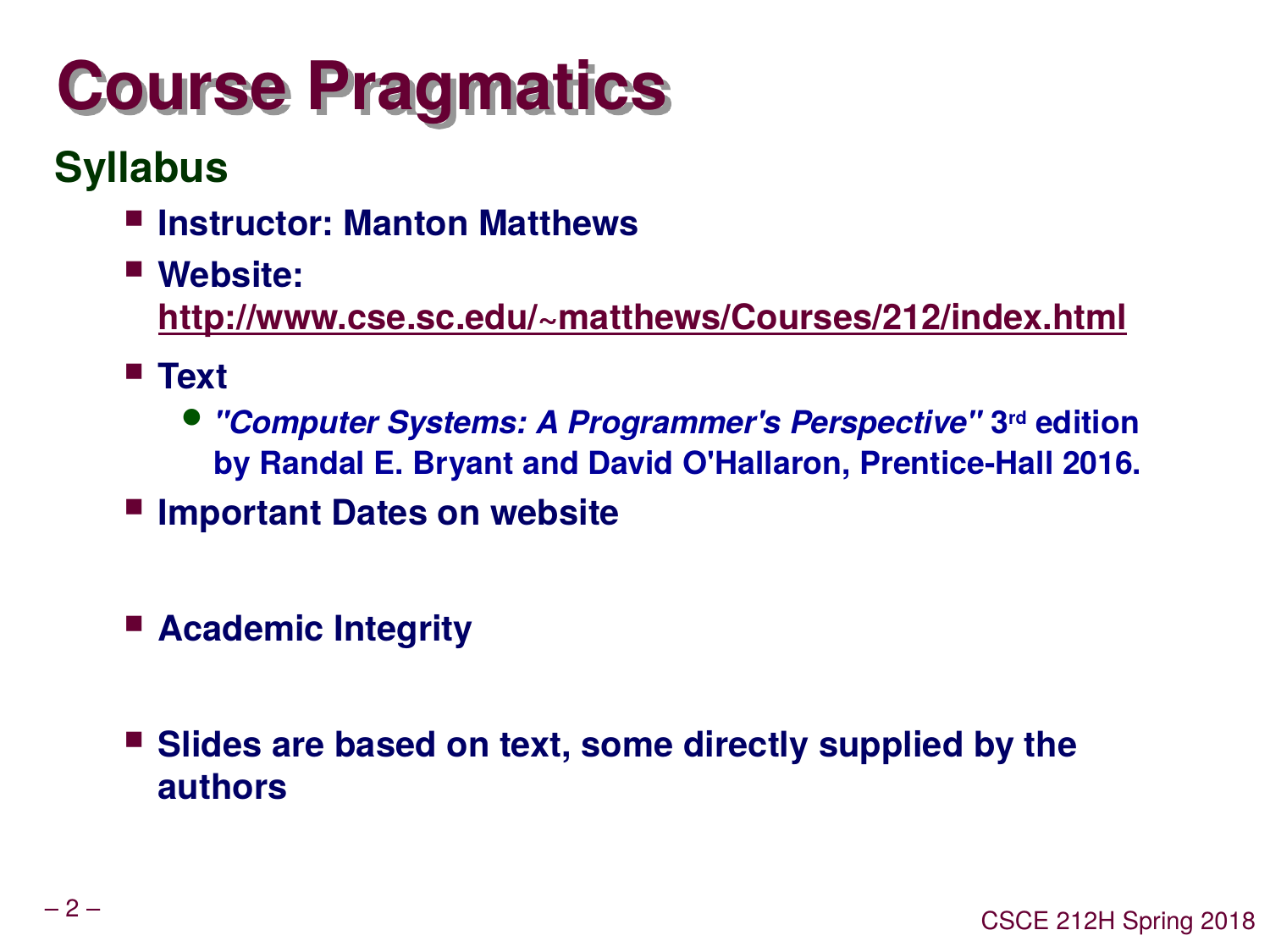

# Course Pragmatics
Syllabus
Instructor: Manton Matthews
Website: http://www.cse.sc.edu/~matthews/Courses/212/index.html
Text
"Computer Systems: A Programmer's Perspective" 3rd edition by Randal E. Bryant and David O'Hallaron, Prentice-Hall 2016.
Important Dates on website

Academic Integrity

Slides are based on text, some directly supplied by the authors